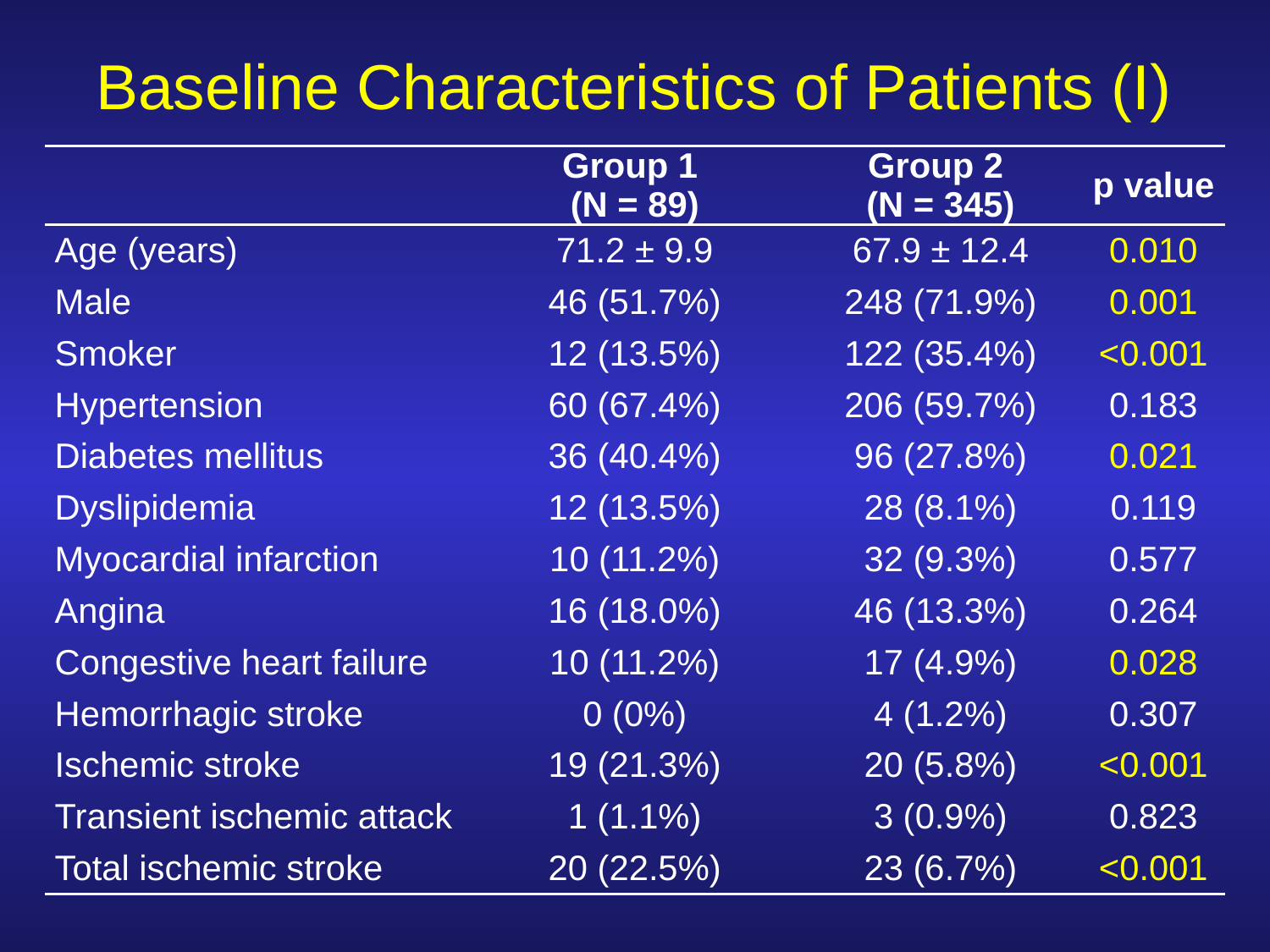

Baseline Characteristics of Patients (I)
|  | Group 1 (N = 89) | Group 2 (N = 345) | p value |
| --- | --- | --- | --- |
| Age (years) | 71.2 ± 9.9 | 67.9 ± 12.4 | 0.010 |
| Male | 46 (51.7%) | 248 (71.9%) | 0.001 |
| Smoker | 12 (13.5%) | 122 (35.4%) | <0.001 |
| Hypertension | 60 (67.4%) | 206 (59.7%) | 0.183 |
| Diabetes mellitus | 36 (40.4%) | 96 (27.8%) | 0.021 |
| Dyslipidemia | 12 (13.5%) | 28 (8.1%) | 0.119 |
| Myocardial infarction | 10 (11.2%) | 32 (9.3%) | 0.577 |
| Angina | 16 (18.0%) | 46 (13.3%) | 0.264 |
| Congestive heart failure | 10 (11.2%) | 17 (4.9%) | 0.028 |
| Hemorrhagic stroke | 0 (0%) | 4 (1.2%) | 0.307 |
| Ischemic stroke | 19 (21.3%) | 20 (5.8%) | <0.001 |
| Transient ischemic attack | 1 (1.1%) | 3 (0.9%) | 0.823 |
| Total ischemic stroke | 20 (22.5%) | 23 (6.7%) | <0.001 |